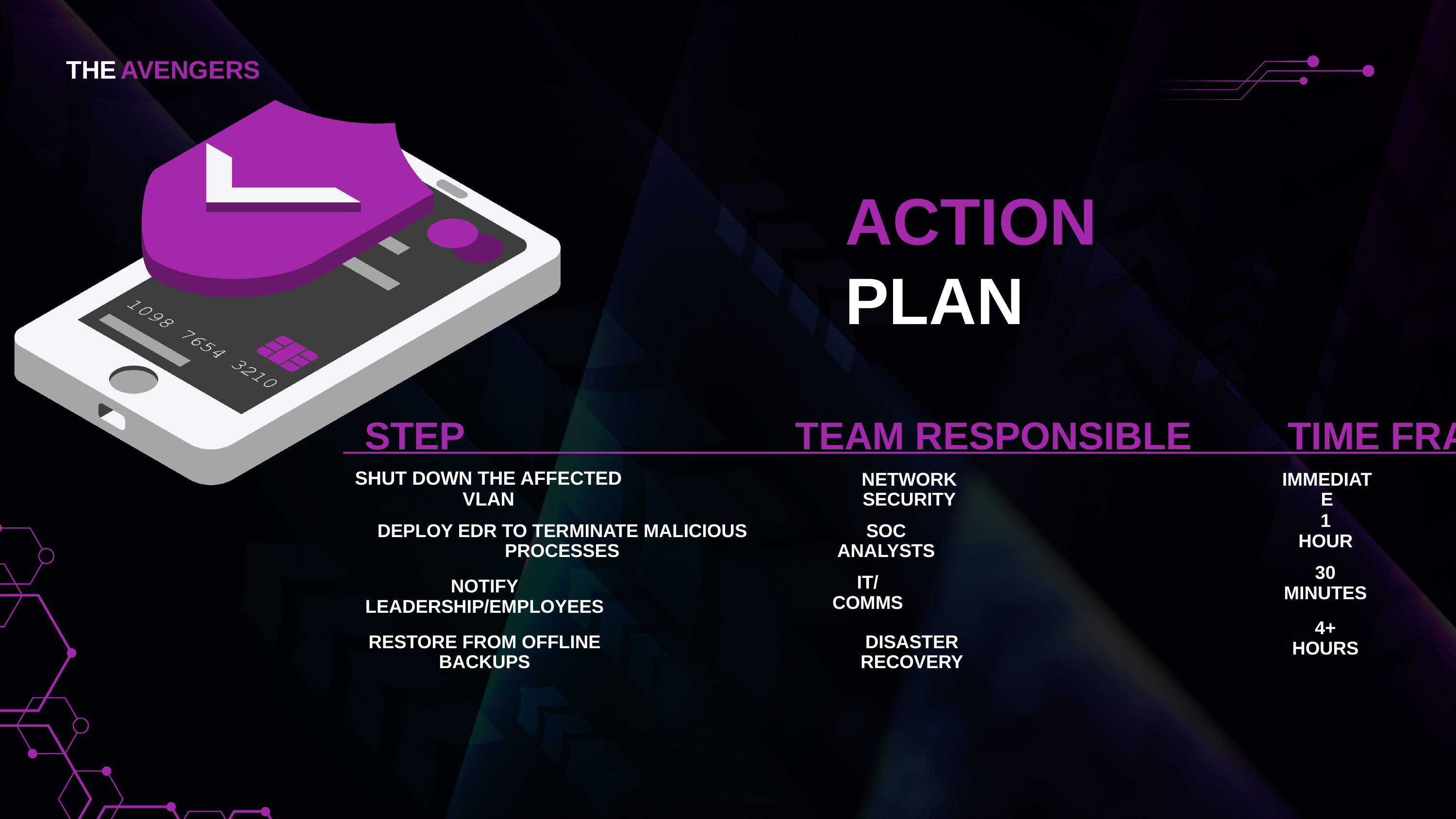

THE
AVENGERS

ACTION
PLAN
  STEP                               TEAM RESPONSIBLE         TIME FRAME

SHUT DOWN THE AFFECTED VLAN

NETWORK SECURITY

IMMEDIATE

1 HOUR

DEPLOY EDR TO TERMINATE MALICIOUS PROCESSES

SOC ANALYSTS

30 MINUTES

IT/COMMS

NOTIFY LEADERSHIP/EMPLOYEES

4+ HOURS

RESTORE FROM OFFLINE BACKUPS

DISASTER RECOVERY